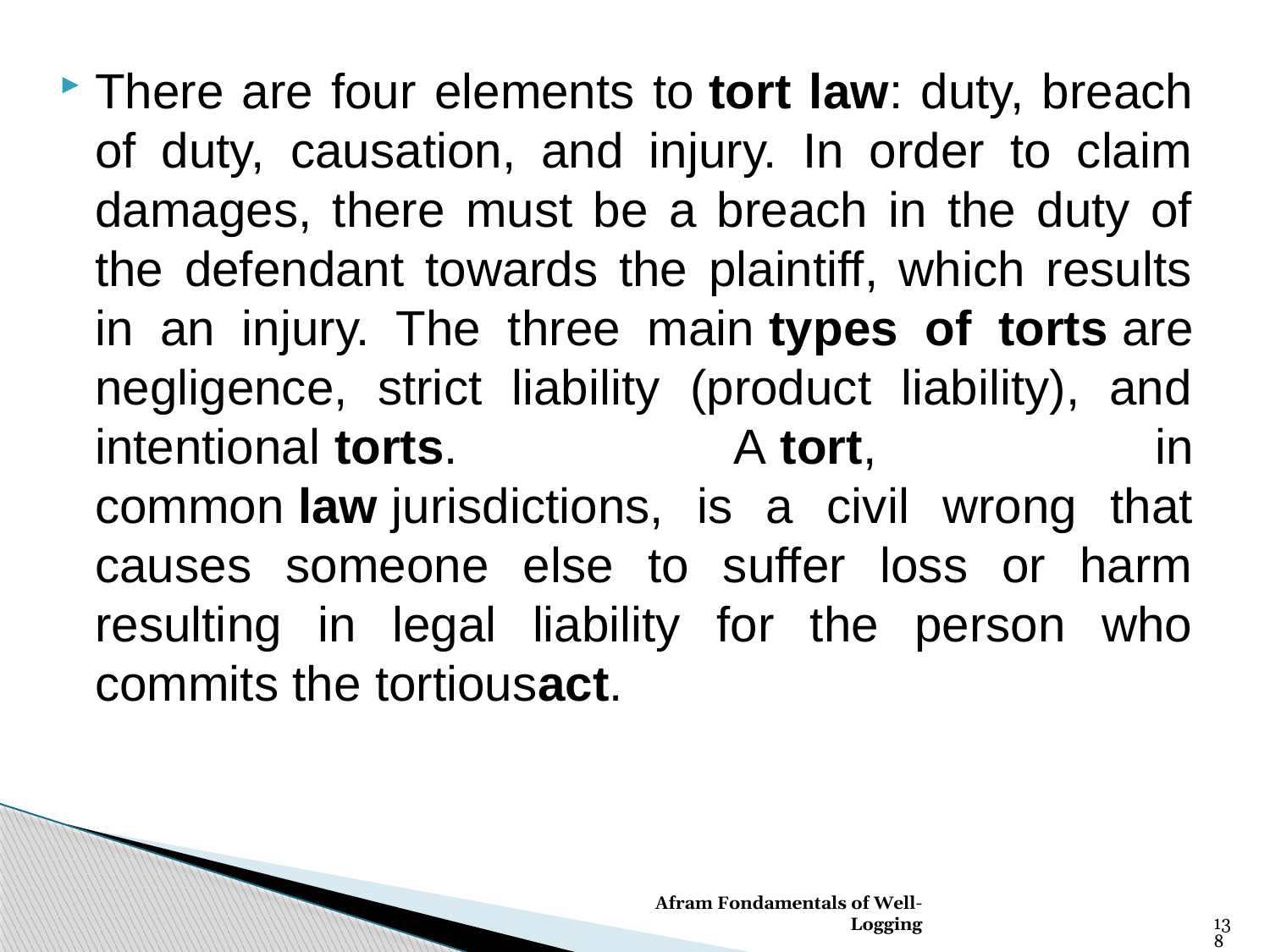

There are four elements to tort law: duty, breach of duty, causation, and injury. In order to claim damages, there must be a breach in the duty of the defendant towards the plaintiff, which results in an injury. The three main types of torts are negligence, strict liability (product liability), and intentional torts. A tort, in common law jurisdictions, is a civil wrong that causes someone else to suffer loss or harm resulting in legal liability for the person who commits the tortiousact.
Afram Fondamentals of Well-Logging
138